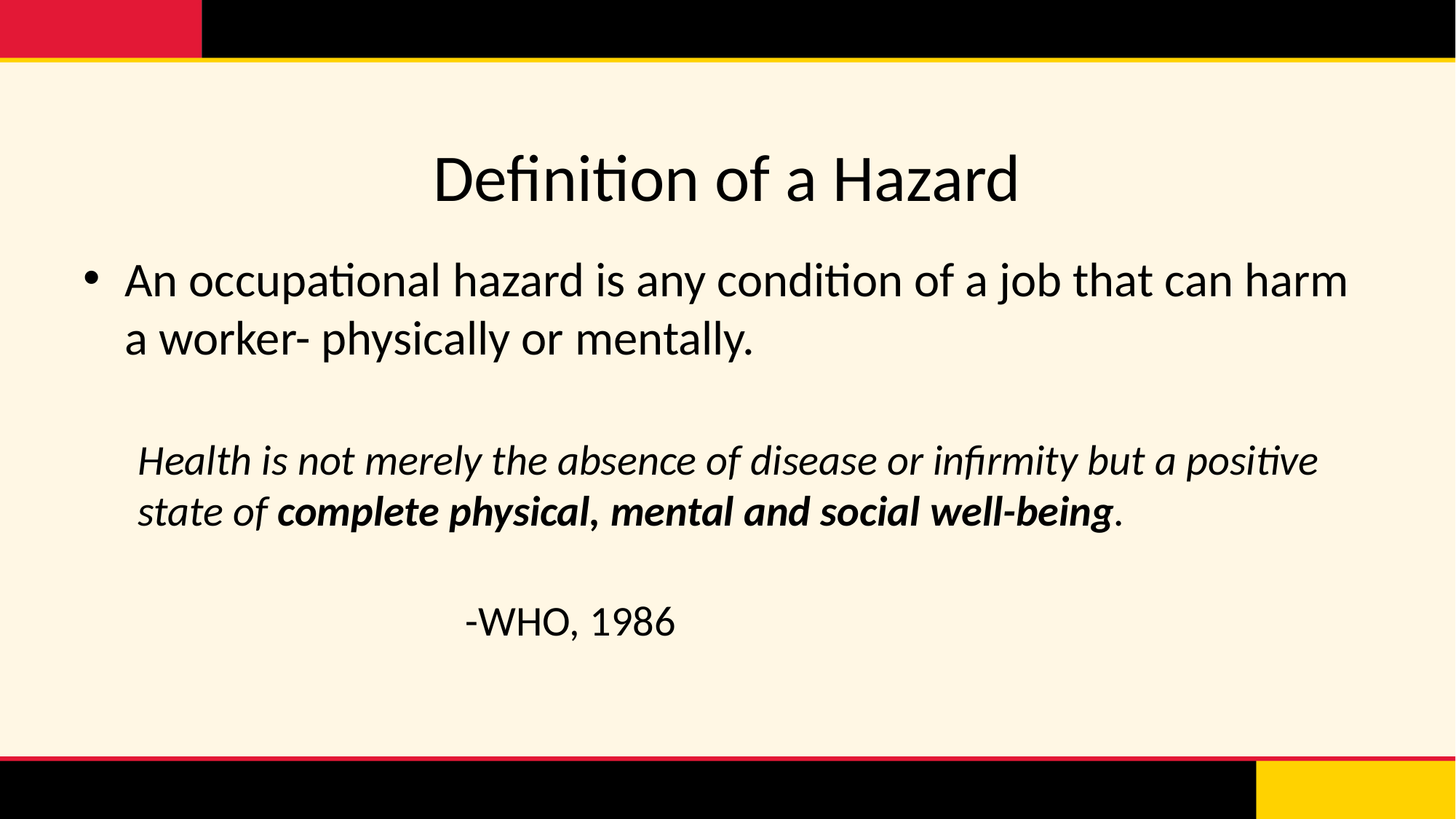

# Definition of a Hazard
An occupational hazard is any condition of a job that can harm a worker- physically or mentally.

Health is not merely the absence of disease or infirmity but a positive state of complete physical, mental and social well-being.
														-WHO, 1986